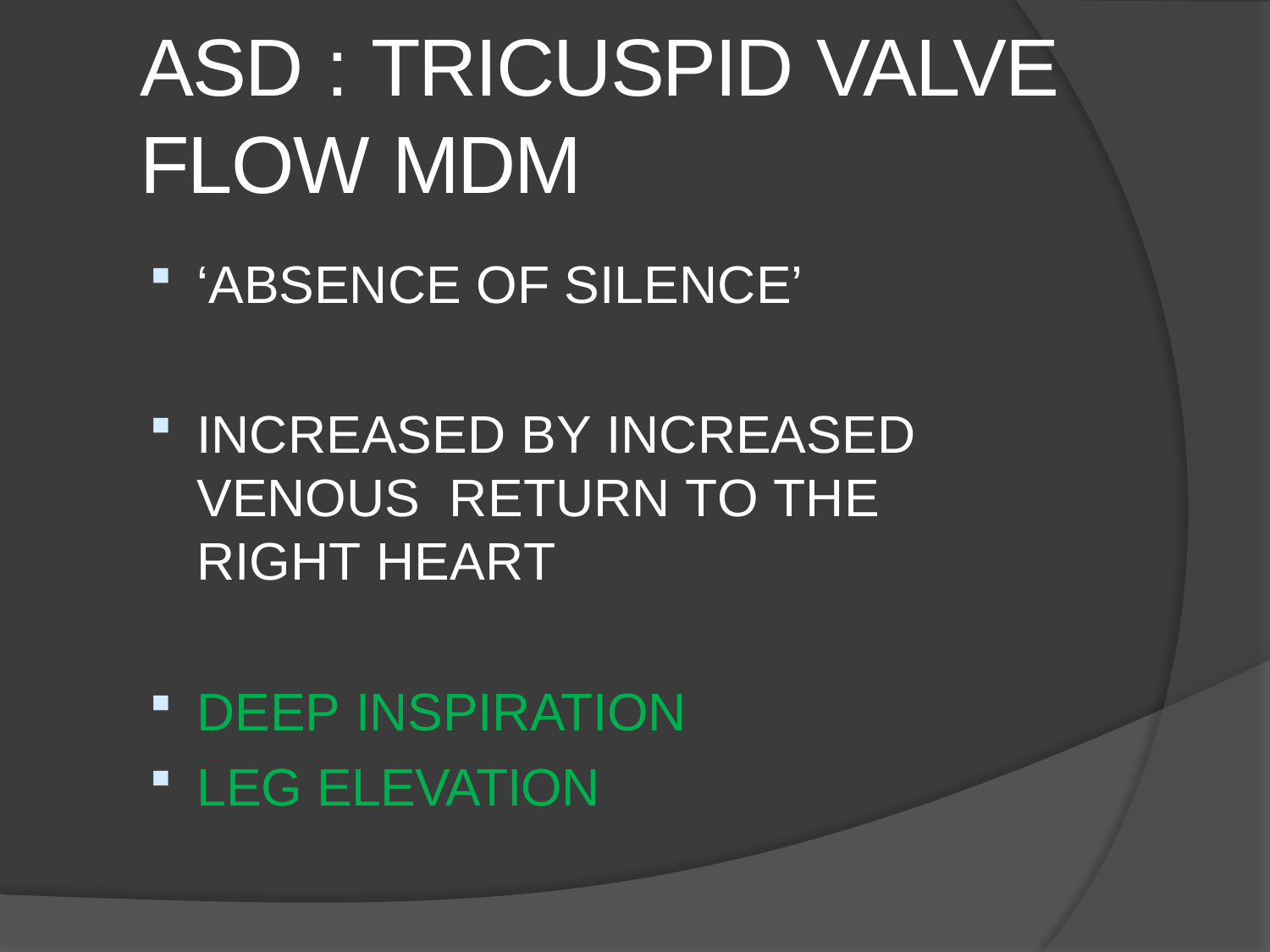

# ASD : TRICUSPID VALVE FLOW MDM
‘ABSENCE OF SILENCE’

INCREASED BY INCREASED VENOUS  RETURN TO THE RIGHT HEART

DEEP INSPIRATION
LEG ELEVATION